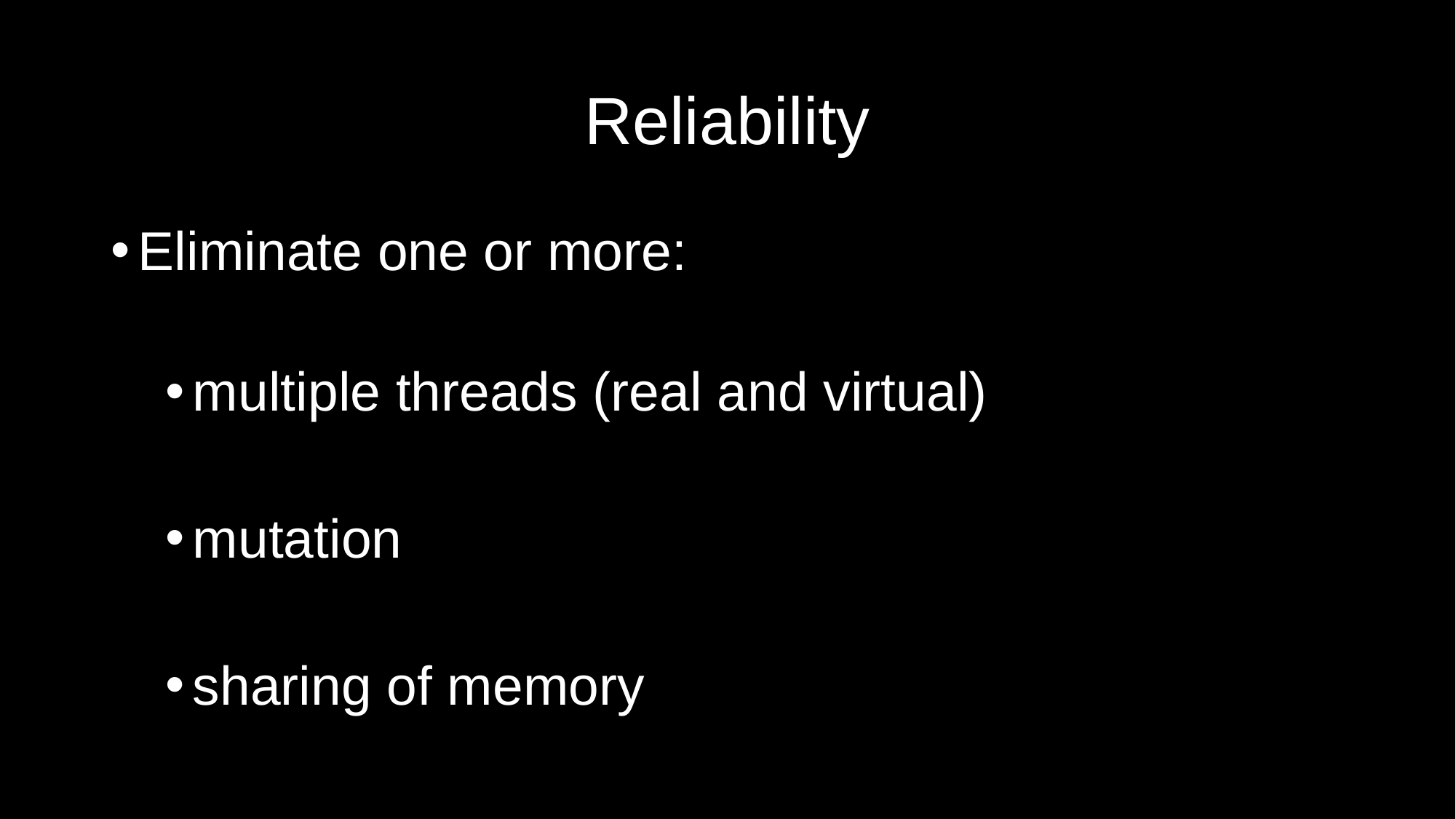

# Reliability
Eliminate one or more:

multiple threads (real and virtual)

mutation

sharing of memory